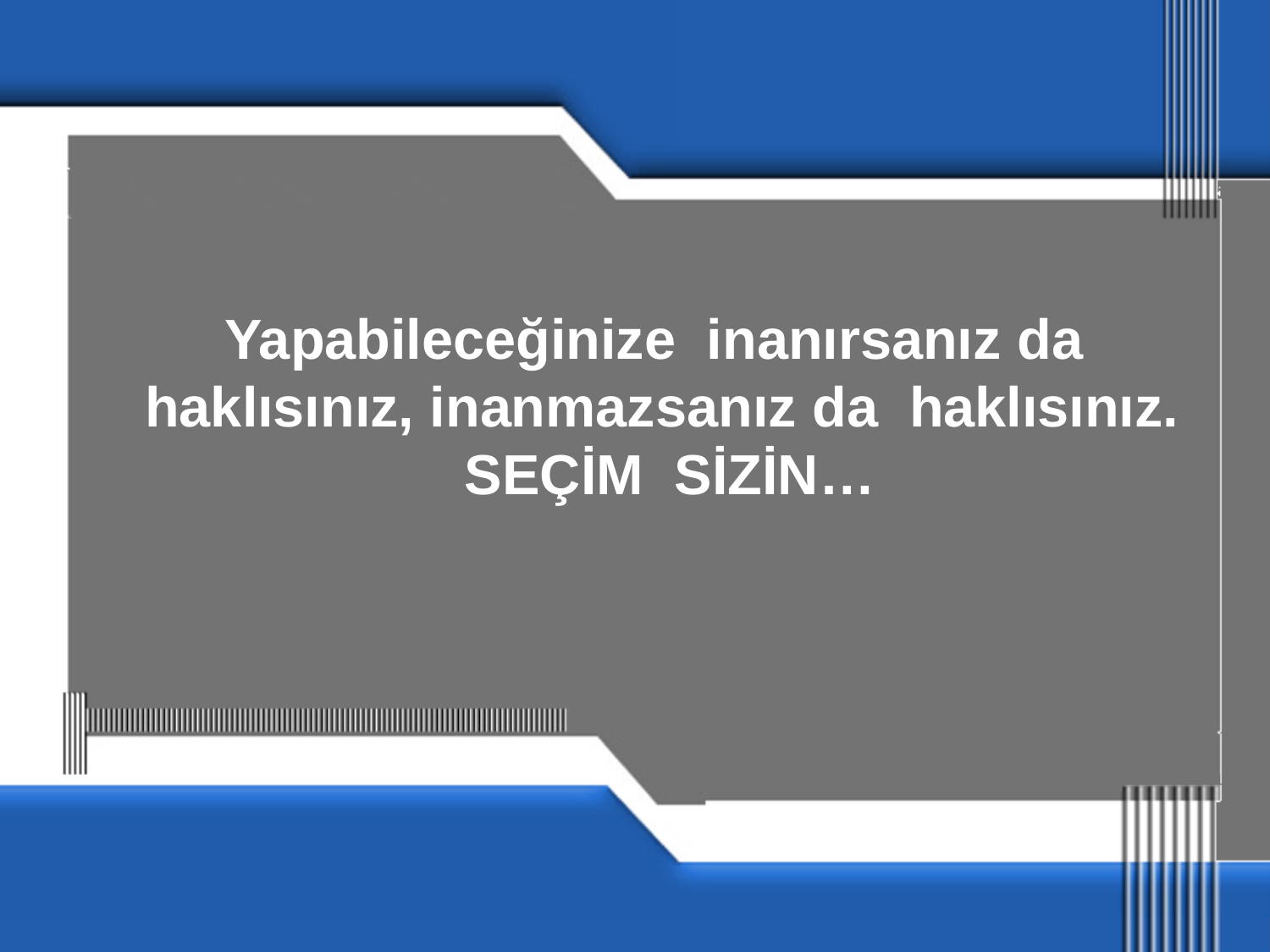

Yapabileceğinize  inanırsanız da  haklısınız, inanmazsanız da  haklısınız.
SEÇİM  SİZİN…